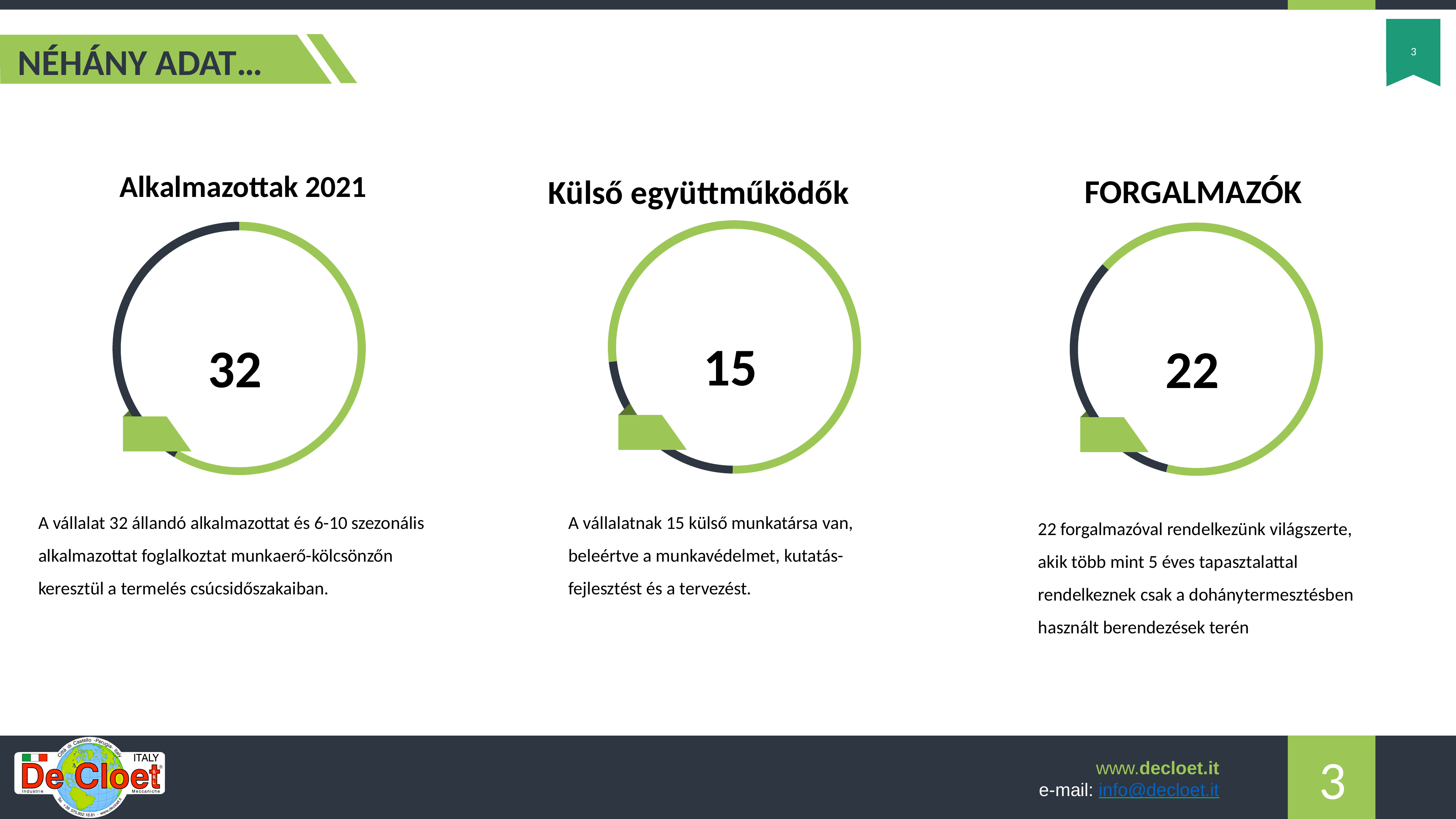

NÉHÁNY ADAT…
Alkalmazottak 2021

### Chart

| Category | Company2019 |
|---|---|
| Sale1 | 8.2 |
| Sale2 | 3.2 |
| Sale3 | 1.4 |
| Sale4 | 1.2 |
32

FORGALMAZÓK

### Chart

| Category | Company2019 |
|---|---|
| Sale1 | 8.2 |
| Sale2 | 3.2 |
| Sale3 | 1.4 |
| Sale4 | 1.2 |
22

Külső együttműködők

### Chart

| Category | Company2019 |
|---|---|
| Sale1 | 8.2 |
| Sale2 | 3.2 |
| Sale3 | 1.4 |
| Sale4 | 1.2 |
15

A vállalat 32 állandó alkalmazottat és 6-10 szezonális alkalmazottat foglalkoztat munkaerő-kölcsönzőn keresztül a termelés csúcsidőszakaiban.

A vállalatnak 15 külső munkatársa van, beleértve a munkavédelmet, kutatás-fejlesztést és a tervezést.
22 forgalmazóval rendelkezünk világszerte, akik több mint 5 éves tapasztalattal rendelkeznek csak a dohánytermesztésben használt berendezések terén
3